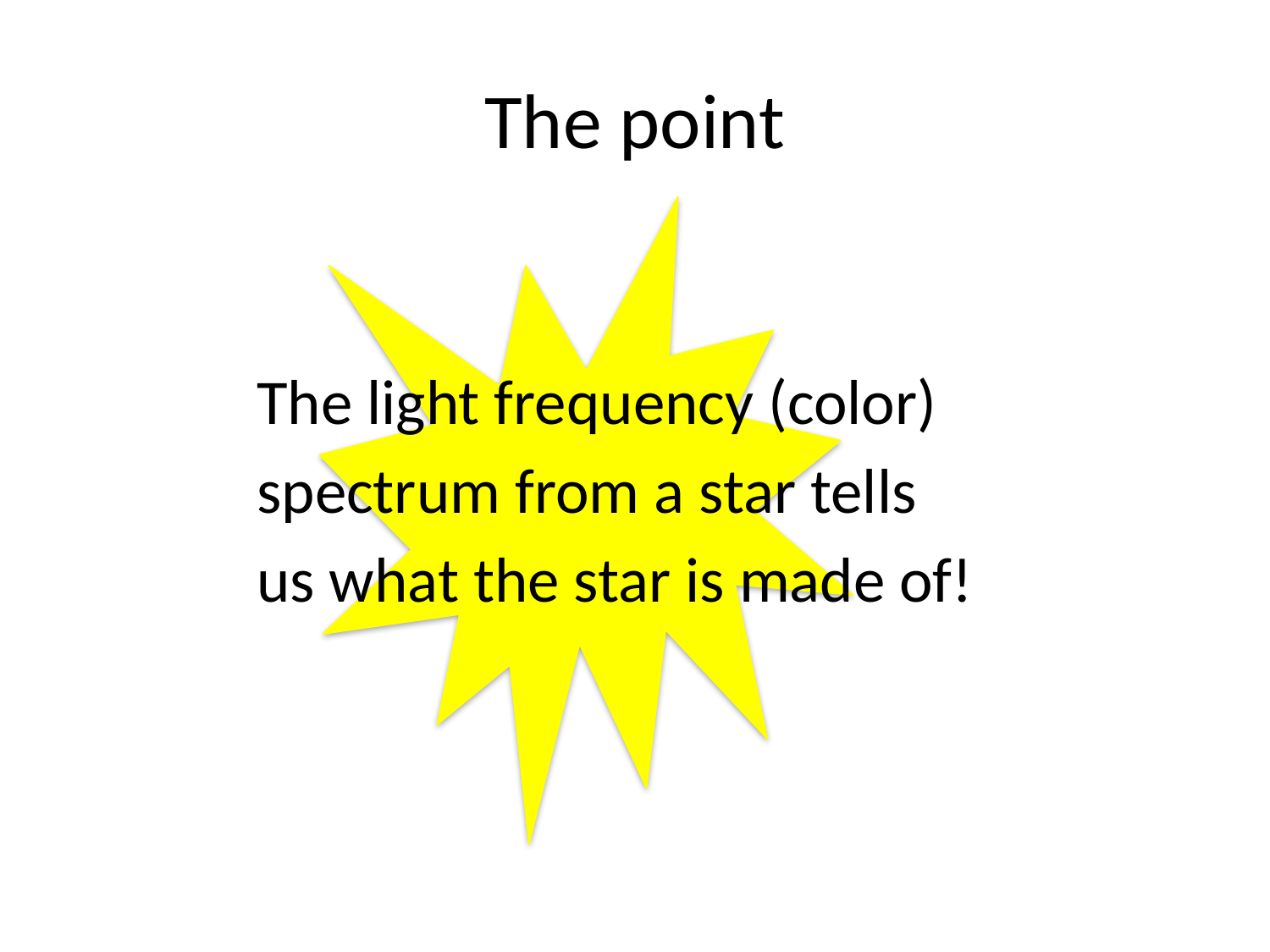

# The point

The light frequency (color)
spectrum from a star tells
us what the star is made of!